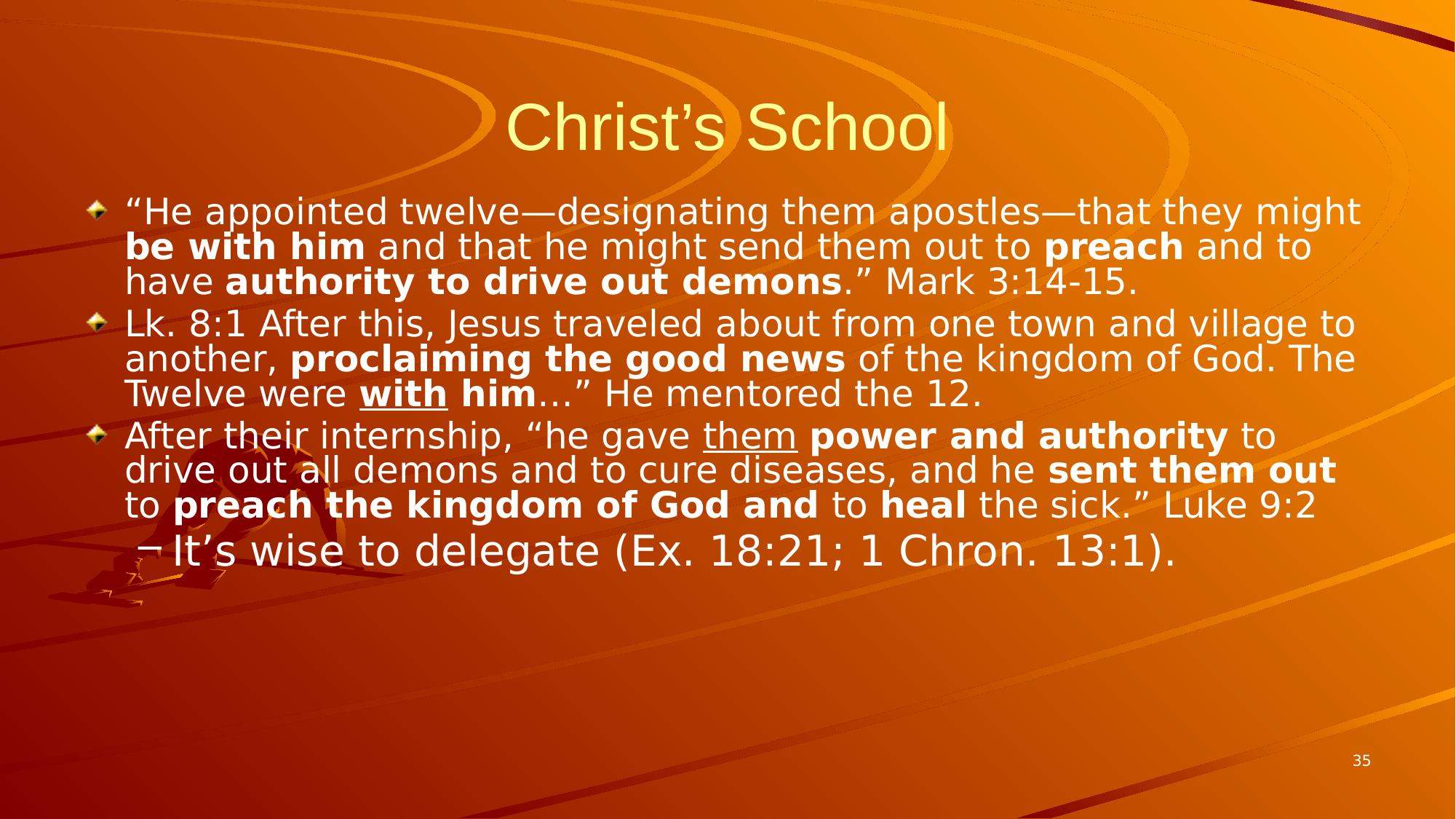

# Christ’s School
“He appointed twelve—designating them apostles—that they might be with him and that he might send them out to preach and to have authority to drive out demons.” Mark 3:14-15.
Lk. 8:1 After this, Jesus traveled about from one town and village to another, proclaiming the good news of the kingdom of God. The Twelve were with him…” He mentored the 12.
After their internship, “he gave them power and authority to drive out all demons and to cure diseases, and he sent them out to preach the kingdom of God and to heal the sick.” Luke 9:2
It’s wise to delegate (Ex. 18:21; 1 Chron. 13:1).
35